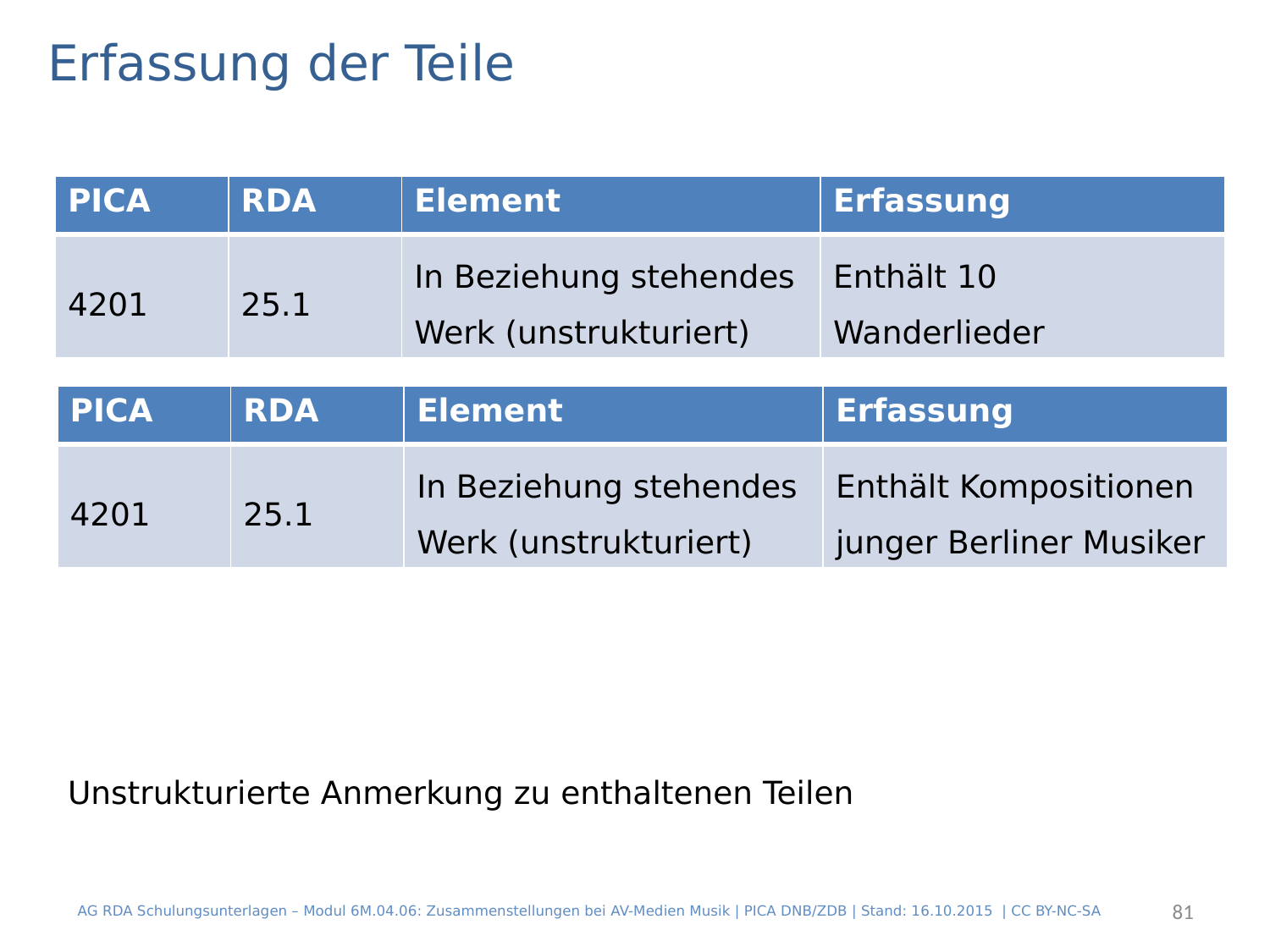

# Erfassung der Teile
| PICA | RDA | Element | Erfassung |
| --- | --- | --- | --- |
| 4201 | 25.1 | In Beziehung stehendes Werk (unstrukturiert) | Enthält 10 Wanderlieder |
| PICA | RDA | Element | Erfassung |
| --- | --- | --- | --- |
| 4201 | 25.1 | In Beziehung stehendes Werk (unstrukturiert) | Enthält Kompositionen junger Berliner Musiker |
Unstrukturierte Anmerkung zu enthaltenen Teilen
AG RDA Schulungsunterlagen – Modul 6M.04.06: Zusammenstellungen bei AV-Medien Musik | PICA DNB/ZDB | Stand: 16.10.2015  | CC BY-NC-SA
81